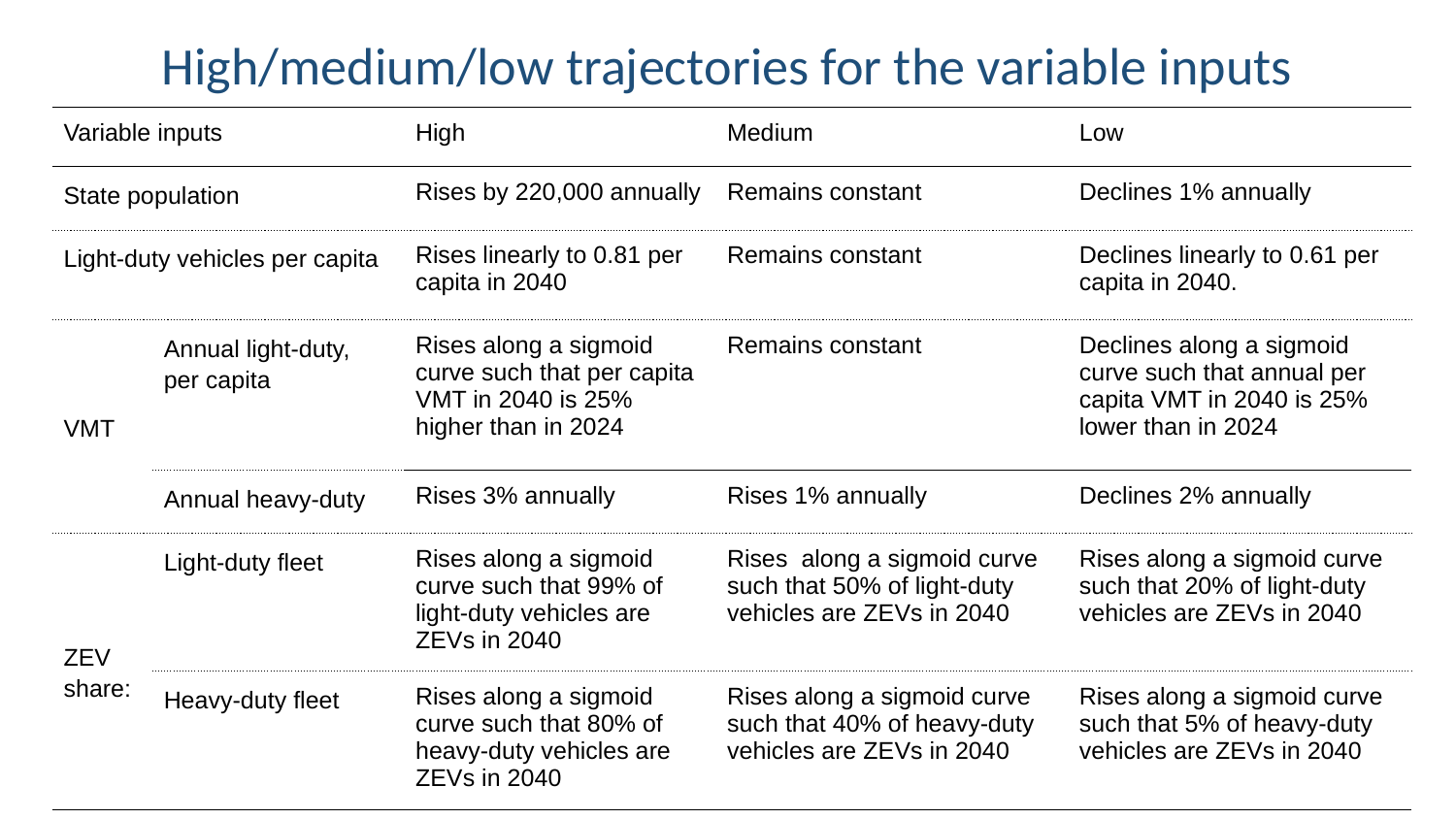

# High/medium/low trajectories for the variable inputs
| Variable inputs |  | High | Medium | Low |
| --- | --- | --- | --- | --- |
| State population |  | Rises by 220,000 annually | Remains constant | Declines 1% annually |
| Light-duty vehicles per capita |  | Rises linearly to 0.81 per capita in 2040 | Remains constant | Declines linearly to 0.61 per capita in 2040. |
| VMT | Annual light-duty, per capita | Rises along a sigmoid curve such that per capita VMT in 2040 is 25% higher than in 2024 | Remains constant | Declines along a sigmoid curve such that annual per capita VMT in 2040 is 25% lower than in 2024 |
|  | Annual heavy-duty | Rises 3% annually | Rises 1% annually | Declines 2% annually |
| ZEV share: | Light-duty fleet | Rises along a sigmoid curve such that 99% of light-duty vehicles are ZEVs in 2040 | Rises along a sigmoid curve such that 50% of light-duty vehicles are ZEVs in 2040 | Rises along a sigmoid curve such that 20% of light-duty vehicles are ZEVs in 2040 |
|  | Heavy-duty fleet | Rises along a sigmoid curve such that 80% of heavy-duty vehicles are ZEVs in 2040 | Rises along a sigmoid curve such that 40% of heavy-duty vehicles are ZEVs in 2040 | Rises along a sigmoid curve such that 5% of heavy-duty vehicles are ZEVs in 2040 |